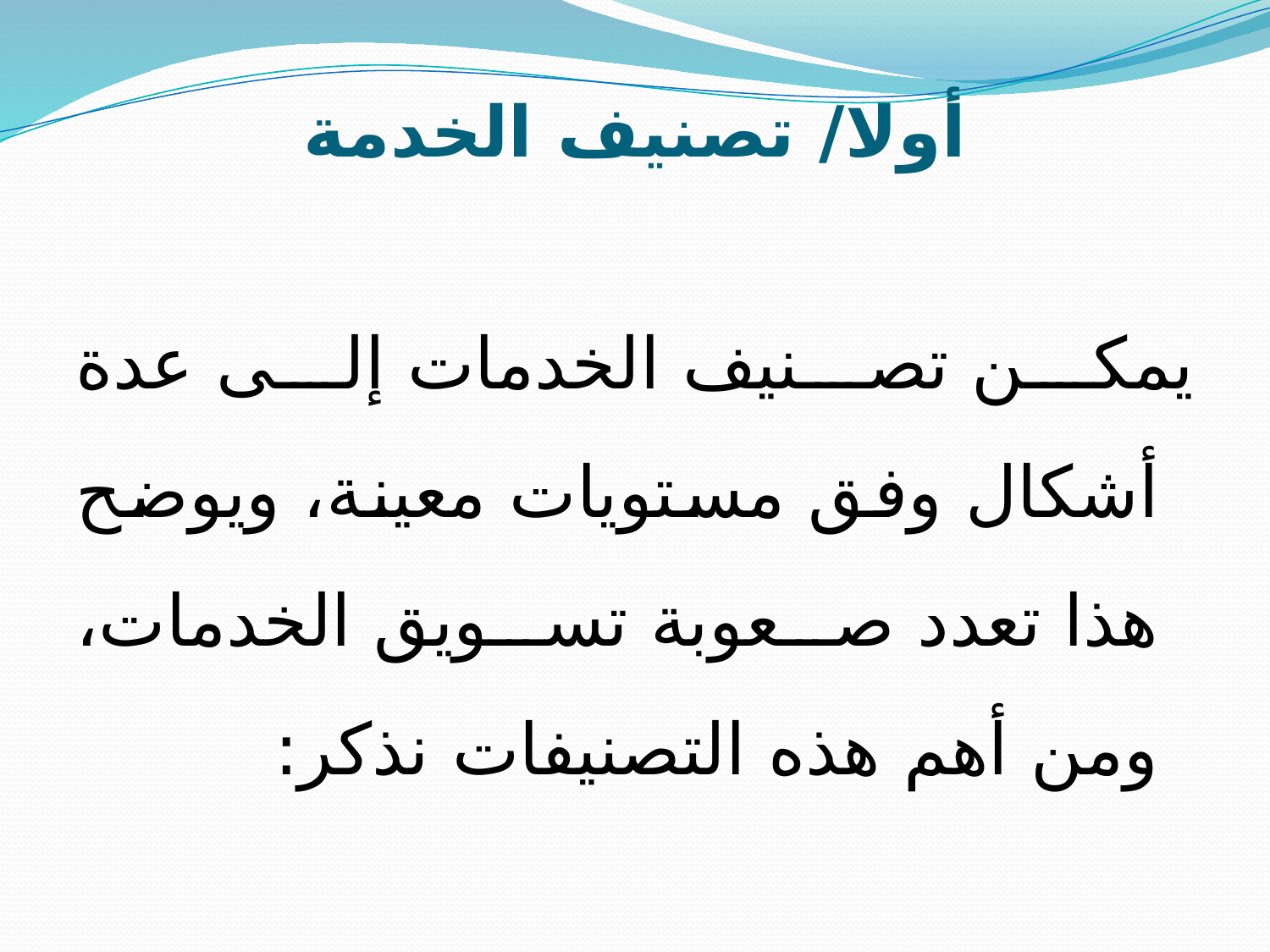

# أولا/ تصنيف الخدمة
يمكن تصنيف الخدمات إلى عدة أشكال وفق مستويات معينة، ويوضح هذا تعدد صعوبة تسويق الخدمات، ومن أهم هذه التصنيفات نذكر: